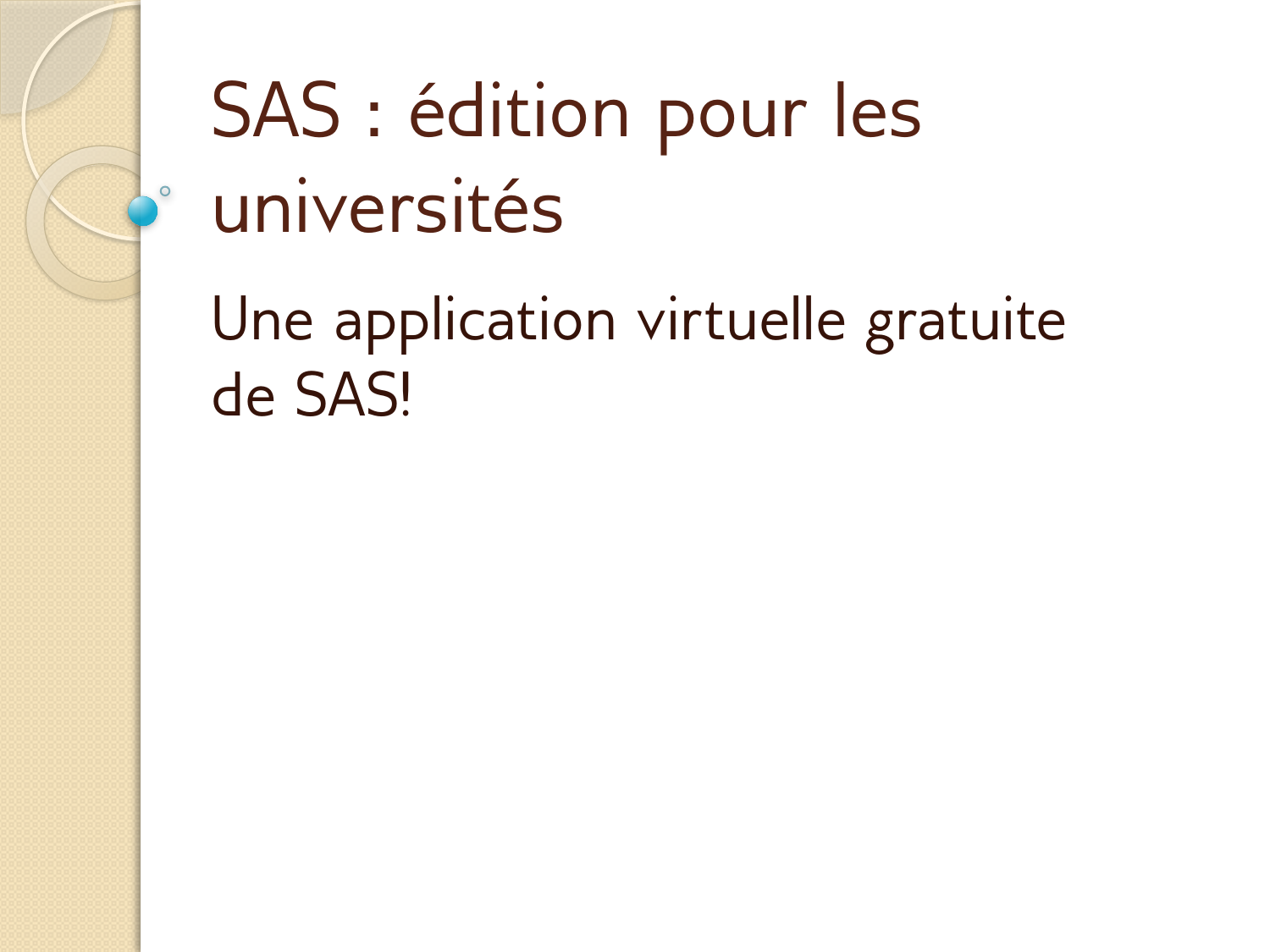

# SAS : édition pour les universités
Une application virtuelle gratuite
de SAS!